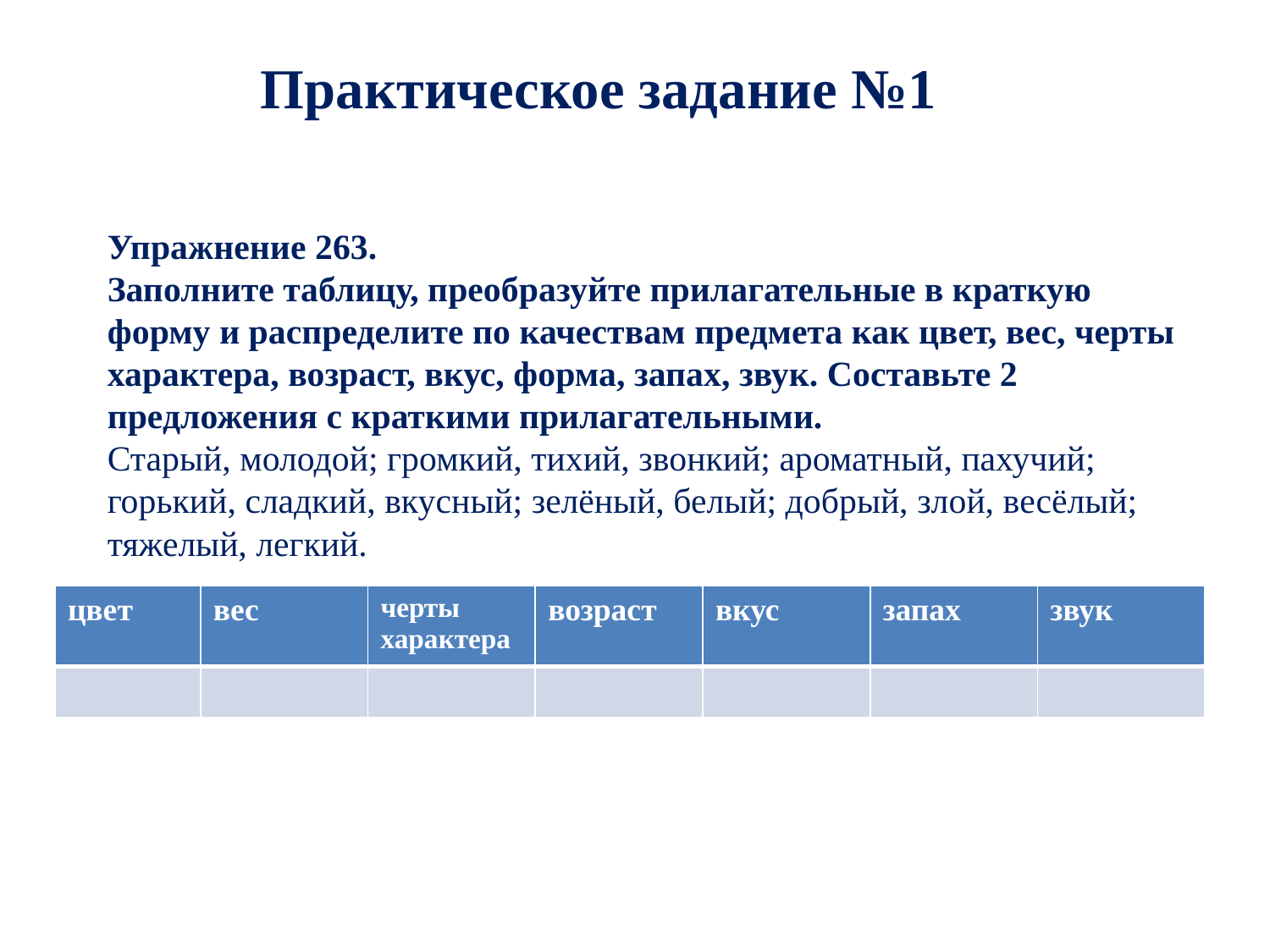

Практическое задание №1
Упражнение 263.
Заполните таблицу, преобразуйте прилагательные в краткую форму и распределите по качествам предмета как цвет, вес, черты характера, возраст, вкус, форма, запах, звук. Составьте 2 предложения с краткими прилагательными.
Старый, молодой; громкий, тихий, звонкий; ароматный, пахучий; горький, сладкий, вкусный; зелёный, белый; добрый, злой, весёлый; тяжелый, легкий.

| цвет | вес | черты характера | возраст | вкус | запах | звук |
| --- | --- | --- | --- | --- | --- | --- |
|  |  |  |  |  |  |  |